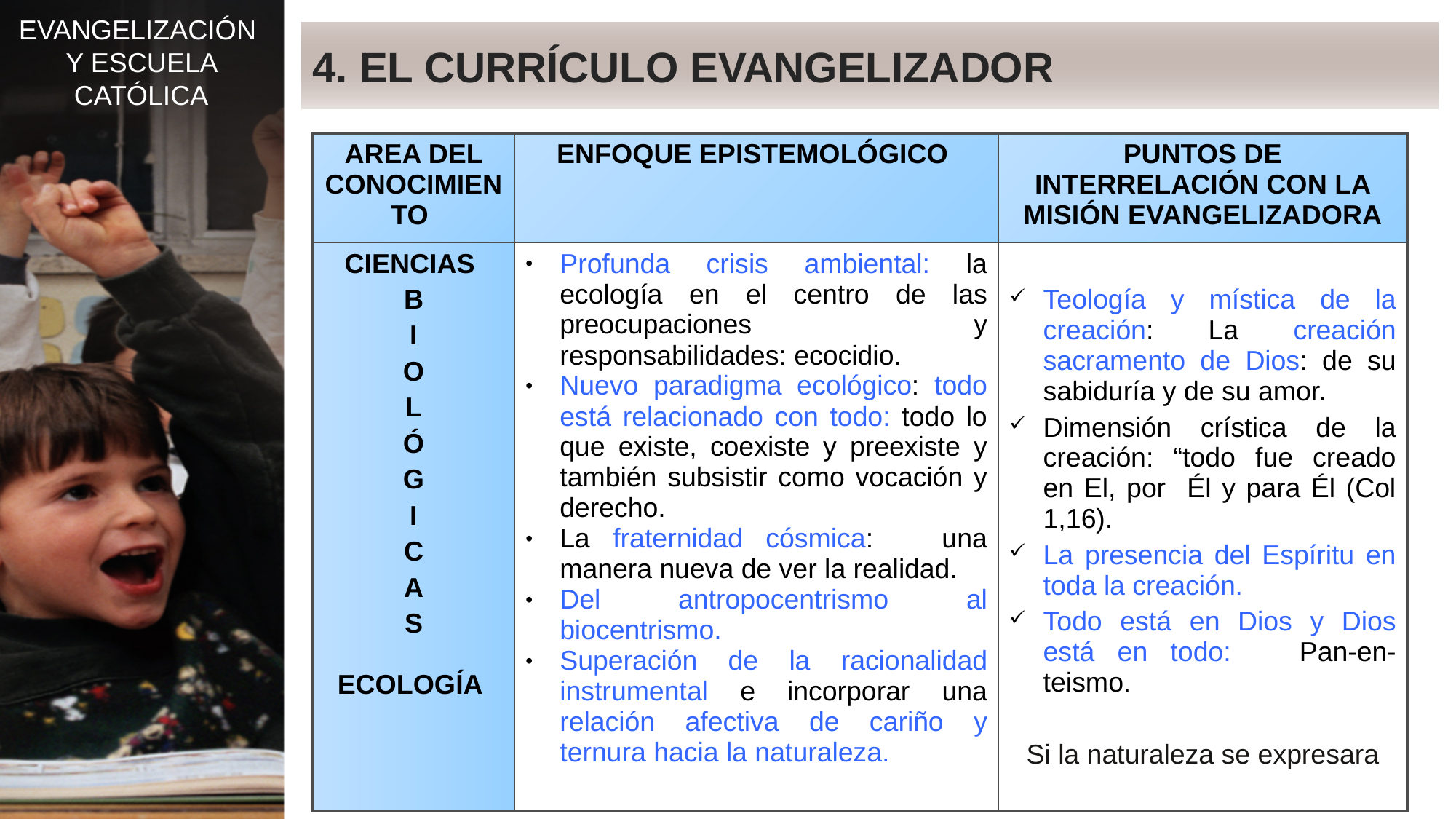

EVANGELIZACIÓN
Y ESCUELA CATÓLICA
4. EL CURRÍCULO EVANGELIZADOR
| AREA DEL CONOCIMIENTO | ENFOQUE EPISTEMOLÓGICO | PUNTOS DE INTERRELACIÓN CON LA MISIÓN EVANGELIZADORA |
| --- | --- | --- |
| CIENCIAS B I O L Ó G I C A S ECOLOGÍA | Profunda crisis ambiental: la ecología en el centro de las preocupaciones y responsabilidades: ecocidio. Nuevo paradigma ecológico: todo está relacionado con todo: todo lo que existe, coexiste y preexiste y también subsistir como vocación y derecho. La fraternidad cósmica: una manera nueva de ver la realidad. Del antropocentrismo al biocentrismo. Superación de la racionalidad instrumental e incorporar una relación afectiva de cariño y ternura hacia la naturaleza. | Teología y mística de la creación: La creación sacramento de Dios: de su sabiduría y de su amor. Dimensión crística de la creación: “todo fue creado en El, por Él y para Él (Col 1,16). La presencia del Espíritu en toda la creación. Todo está en Dios y Dios está en todo: Pan-en-teismo. Si la naturaleza se expresara |